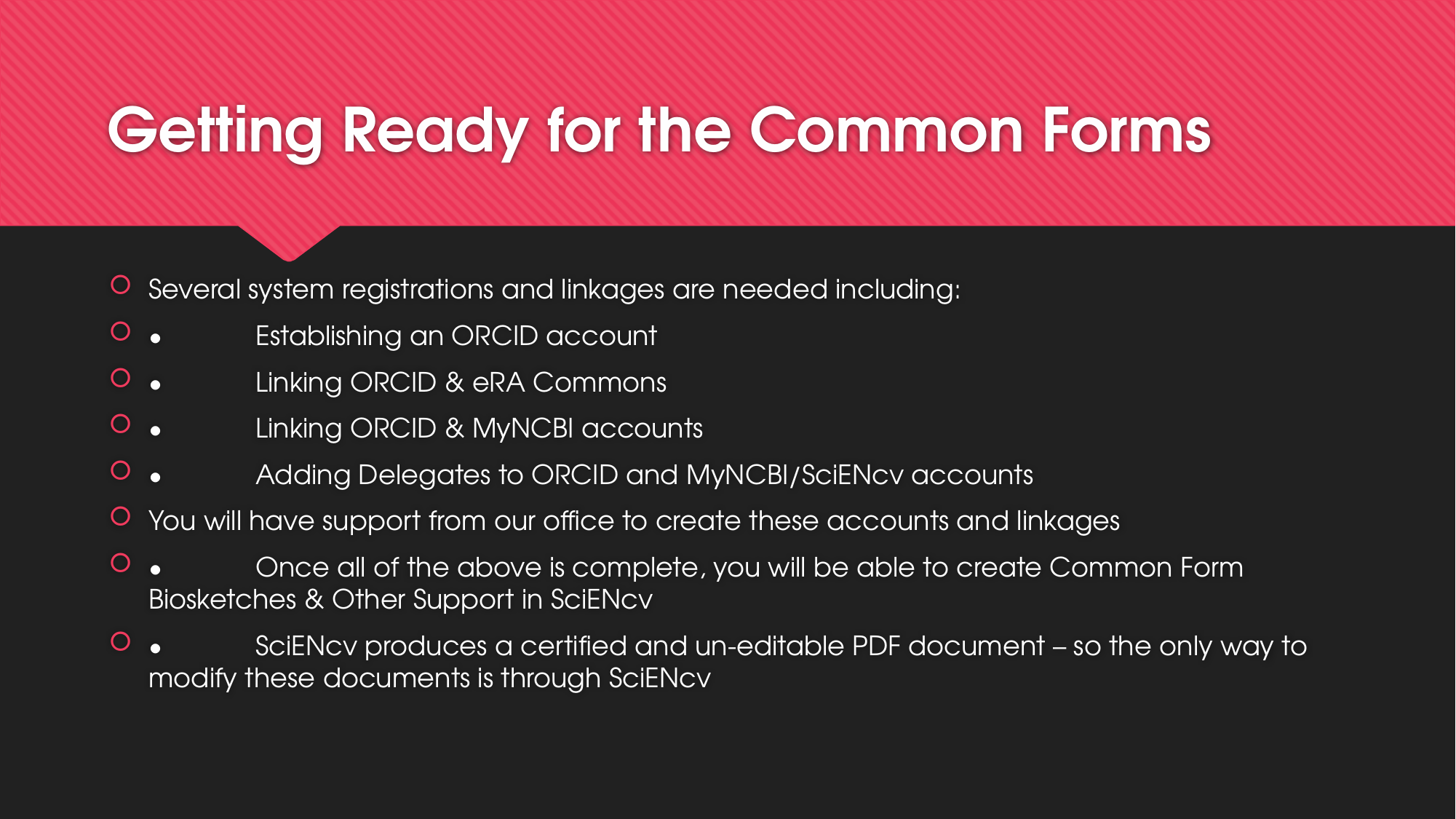

# Getting Ready for the Common Forms
Several system registrations and linkages are needed including:
•		Establishing an ORCID account
•		Linking ORCID & eRA Commons
•		Linking ORCID & MyNCBI accounts
•		Adding Delegates to ORCID and MyNCBI/SciENcv accounts
You will have support from our office to create these accounts and linkages
•	Once all of the above is complete, you will be able to create Common Form Biosketches & Other Support in SciENcv
•	SciENcv produces a certified and un-editable PDF document – so the only way to modify these documents is through SciENcv